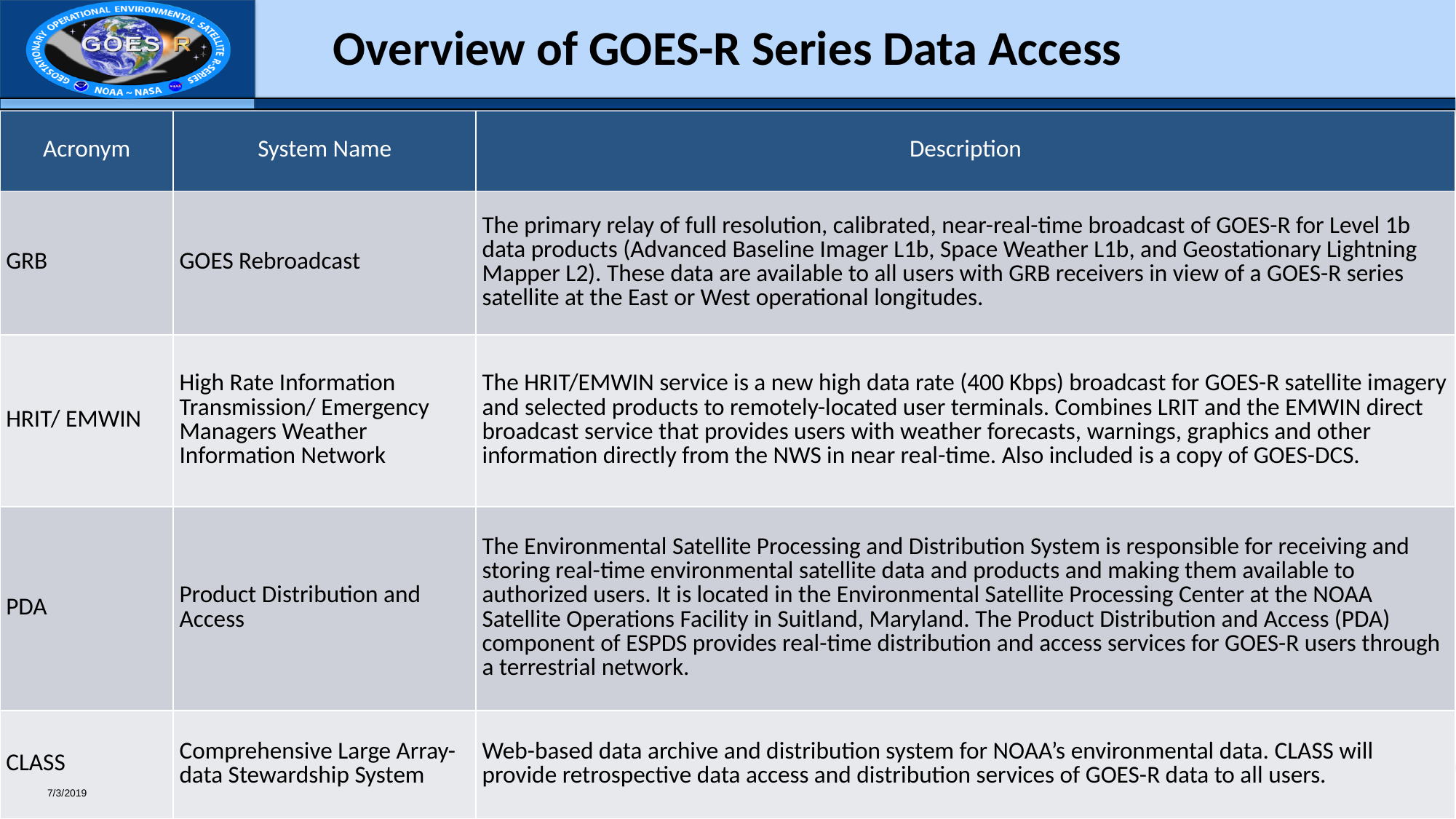

# Overview of GOES-R Series Data Access
| Acronym | System Name | Description |
| --- | --- | --- |
| GRB | GOES Rebroadcast | The primary relay of full resolution, calibrated, near-real-time broadcast of GOES-R for Level 1b data products (Advanced Baseline Imager L1b, Space Weather L1b, and Geostationary Lightning Mapper L2). These data are available to all users with GRB receivers in view of a GOES-R series satellite at the East or West operational longitudes. |
| HRIT/ EMWIN | High Rate Information Transmission/ Emergency Managers Weather Information Network | The HRIT/EMWIN service is a new high data rate (400 Kbps) broadcast for GOES-R satellite imagery and selected products to remotely-located user terminals. Combines LRIT and the EMWIN direct broadcast service that provides users with weather forecasts, warnings, graphics and other information directly from the NWS in near real-time. Also included is a copy of GOES-DCS. |
| PDA | Product Distribution and Access | The Environmental Satellite Processing and Distribution System is responsible for receiving and storing real-time environmental satellite data and products and making them available to authorized users. It is located in the Environmental Satellite Processing Center at the NOAA Satellite Operations Facility in Suitland, Maryland. The Product Distribution and Access (PDA) component of ESPDS provides real-time distribution and access services for GOES-R users through a terrestrial network. |
| CLASS | Comprehensive Large Array-data Stewardship System | Web-based data archive and distribution system for NOAA’s environmental data. CLASS will provide retrospective data access and distribution services of GOES-R data to all users. |
7/3/2019
7